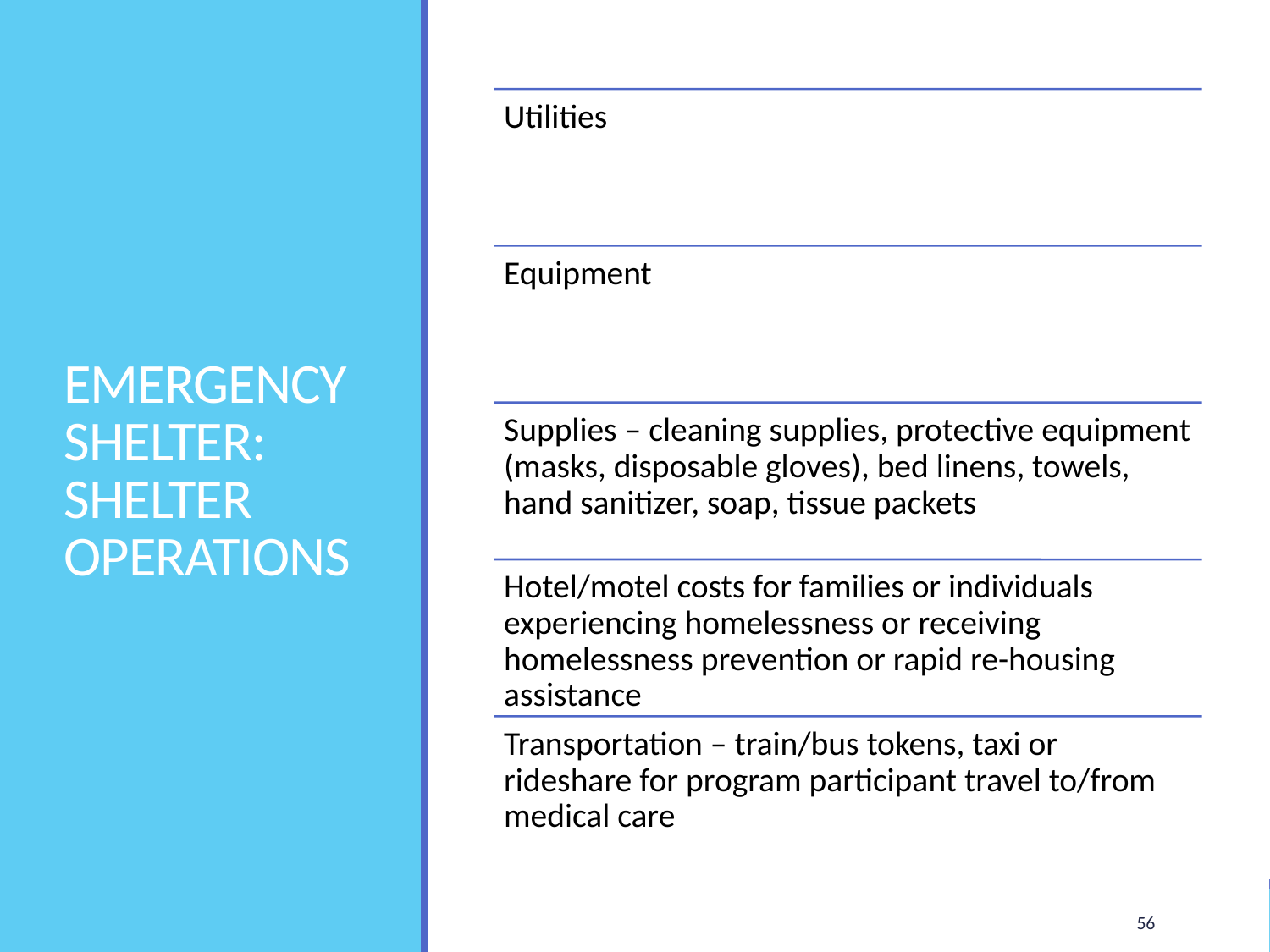

# EMERGENCY SHELTER: SHELTER OPERATIONS
Utilities
Equipment
Supplies – cleaning supplies, protective equipment (masks, disposable gloves), bed linens, towels, hand sanitizer, soap, tissue packets
Hotel/motel costs for families or individuals experiencing homelessness or receiving homelessness prevention or rapid re-housing assistance
Transportation – train/bus tokens, taxi or rideshare for program participant travel to/from medical care
56